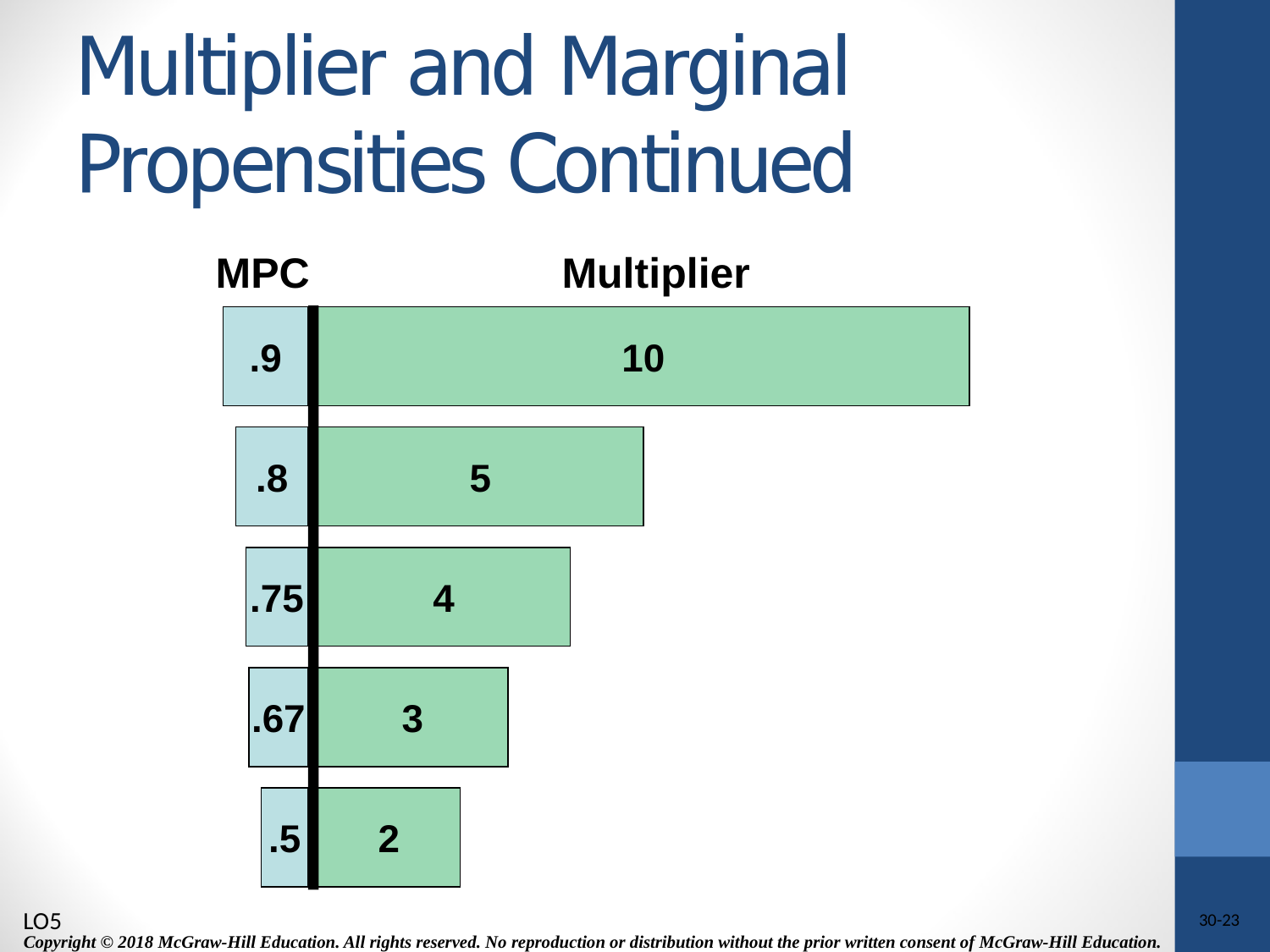

# Multiplier and Marginal Propensities Continued
MPC
Multiplier

.9
10
.8
5
.75
4
.67
3
.5
2
LO5